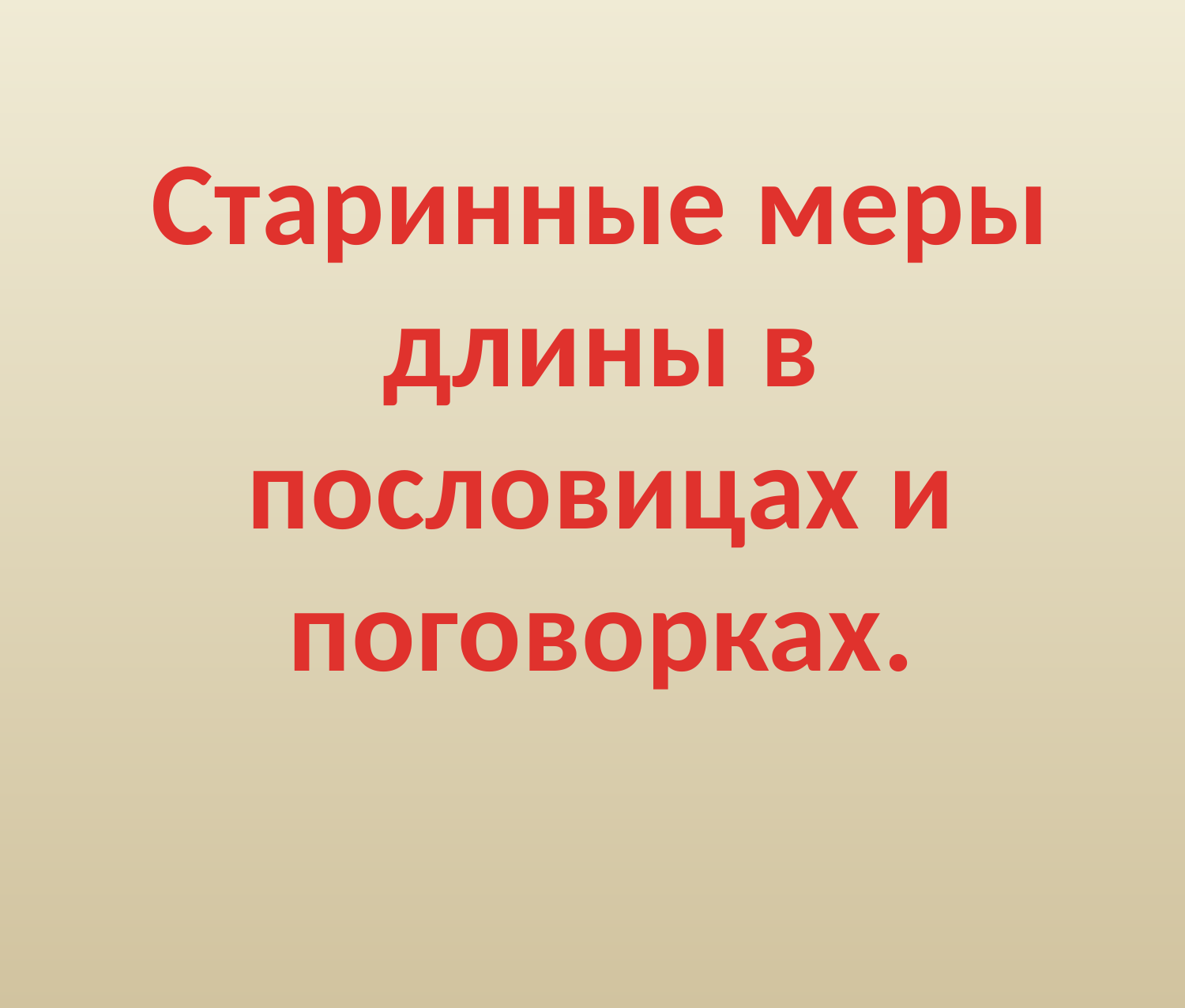

# Старинные меры длины в пословицах и поговорках.